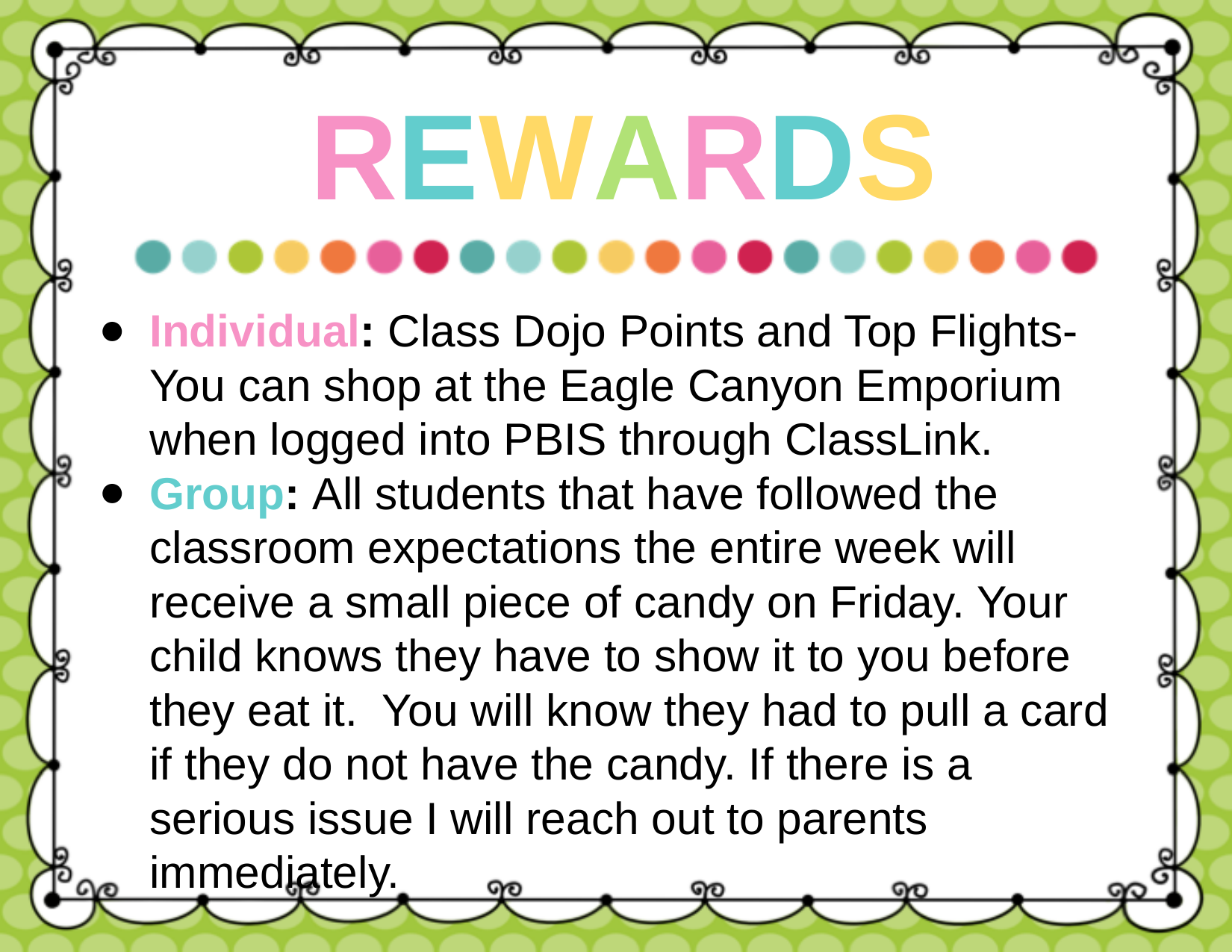

REWARDS
Individual: Class Dojo Points and Top Flights- You can shop at the Eagle Canyon Emporium when logged into PBIS through ClassLink.
Group: All students that have followed the classroom expectations the entire week will receive a small piece of candy on Friday. Your child knows they have to show it to you before they eat it.  You will know they had to pull a card if they do not have the candy. If there is a serious issue I will reach out to parents immediately.